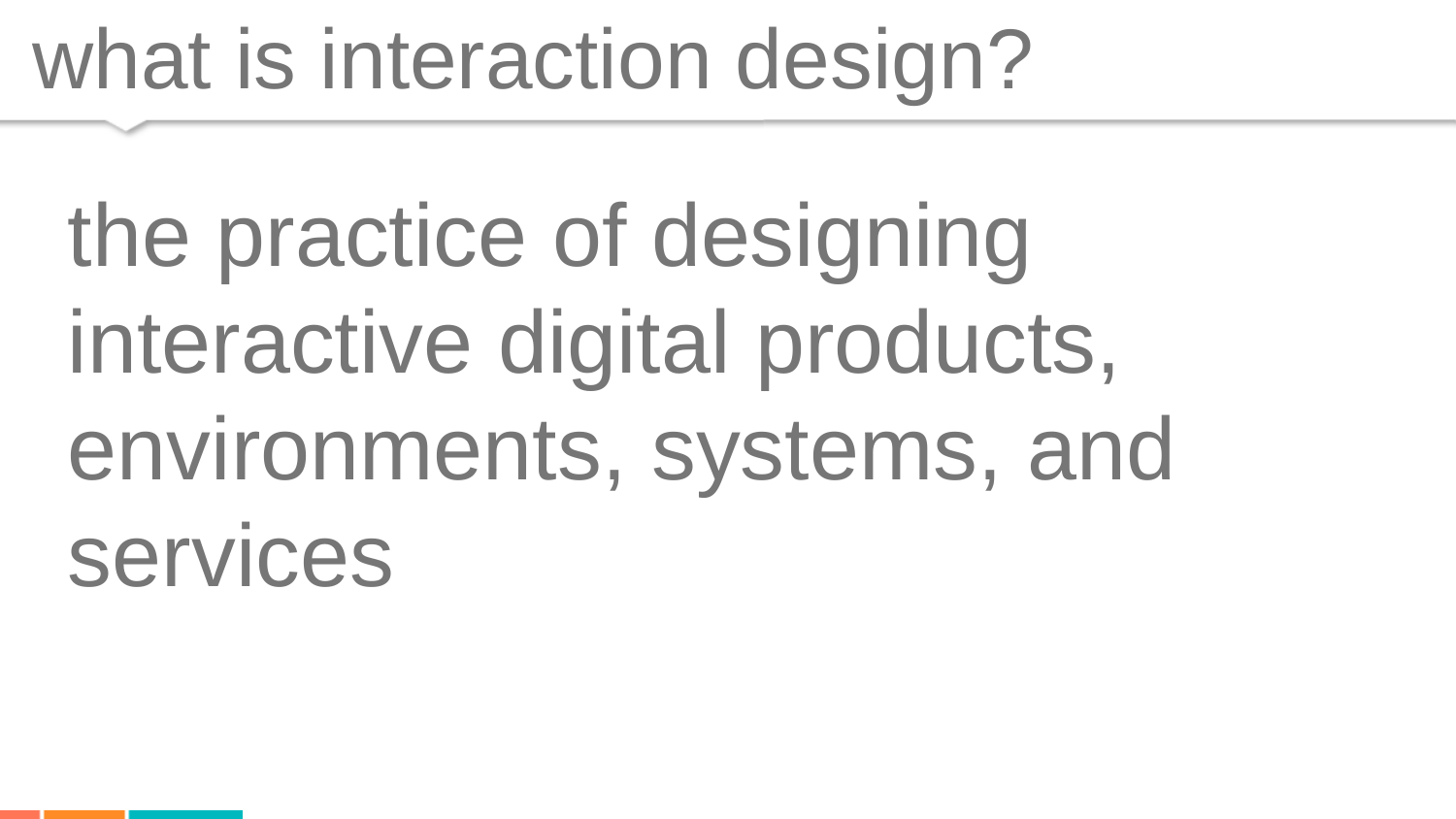

# what is interaction design?
the practice of designing interactive digital products, environments, systems, and services